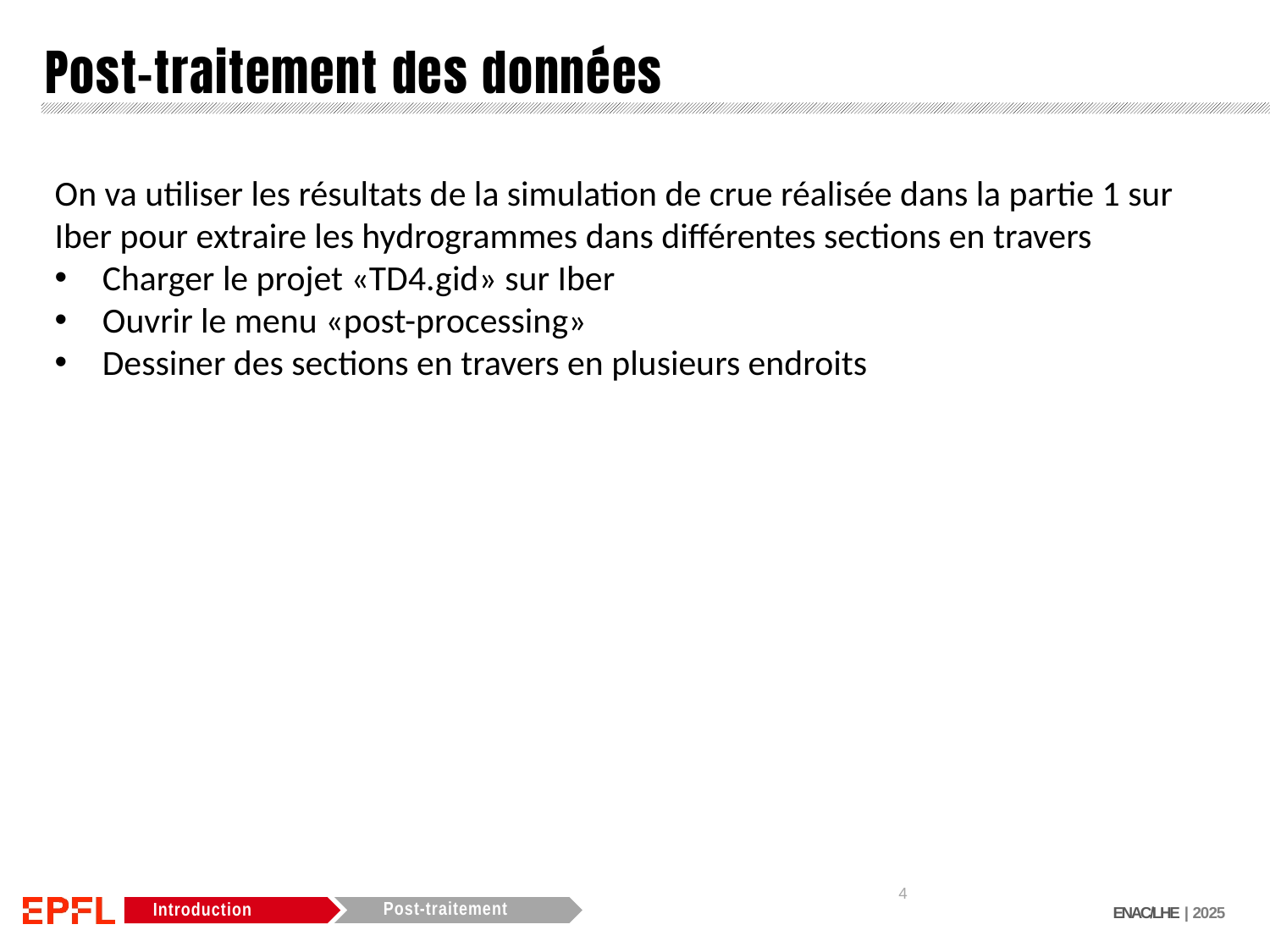

On va utiliser les résultats de la simulation de crue réalisée dans la partie 1 sur Iber pour extraire les hydrogrammes dans différentes sections en travers
Charger le projet «TD4.gid» sur Iber
Ouvrir le menu «post-processing»
Dessiner des sections en travers en plusieurs endroits

4
ENAC/LHE | 2025